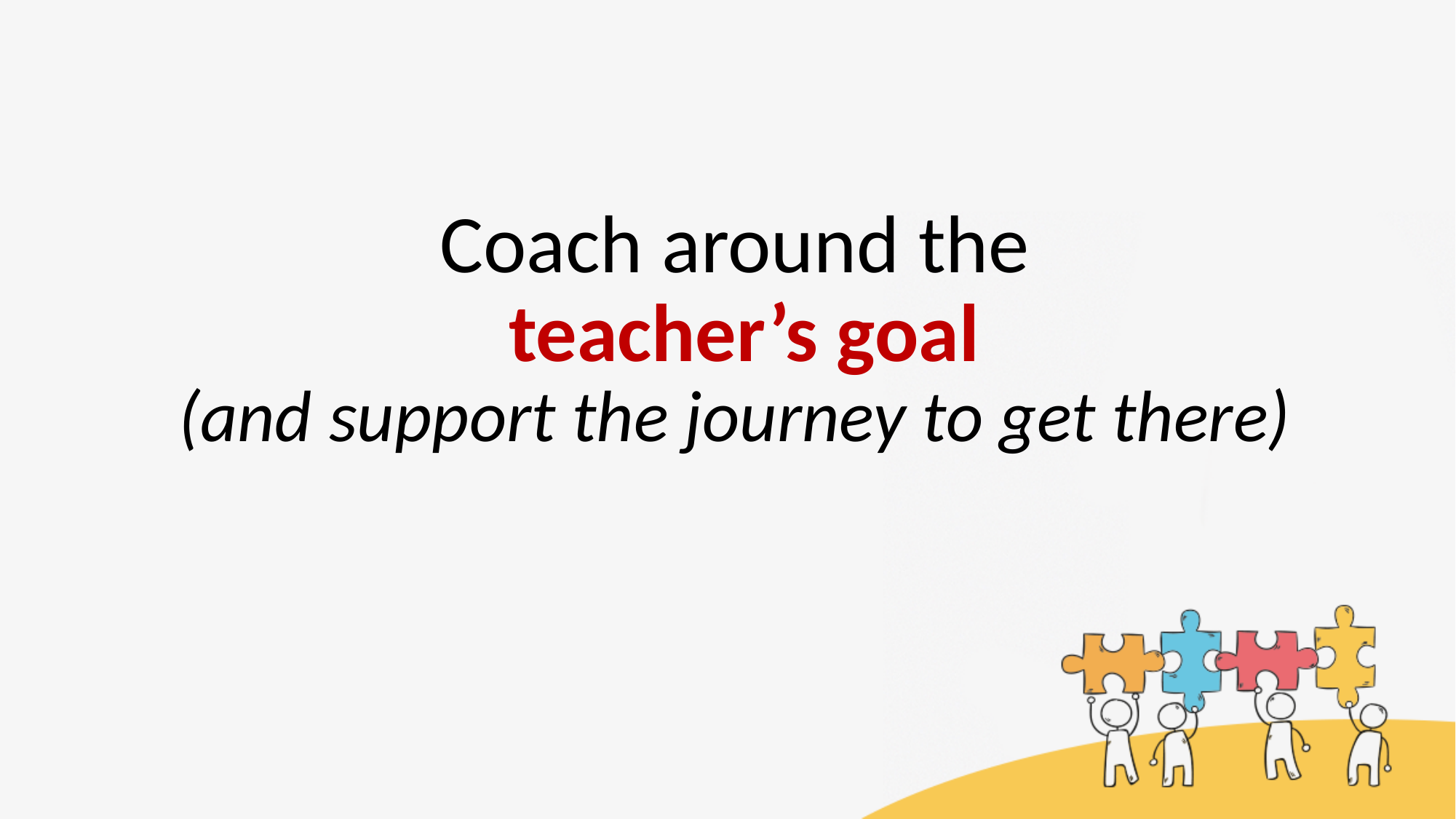

Coach around the
 teacher’s goal
(and support the journey to get there)